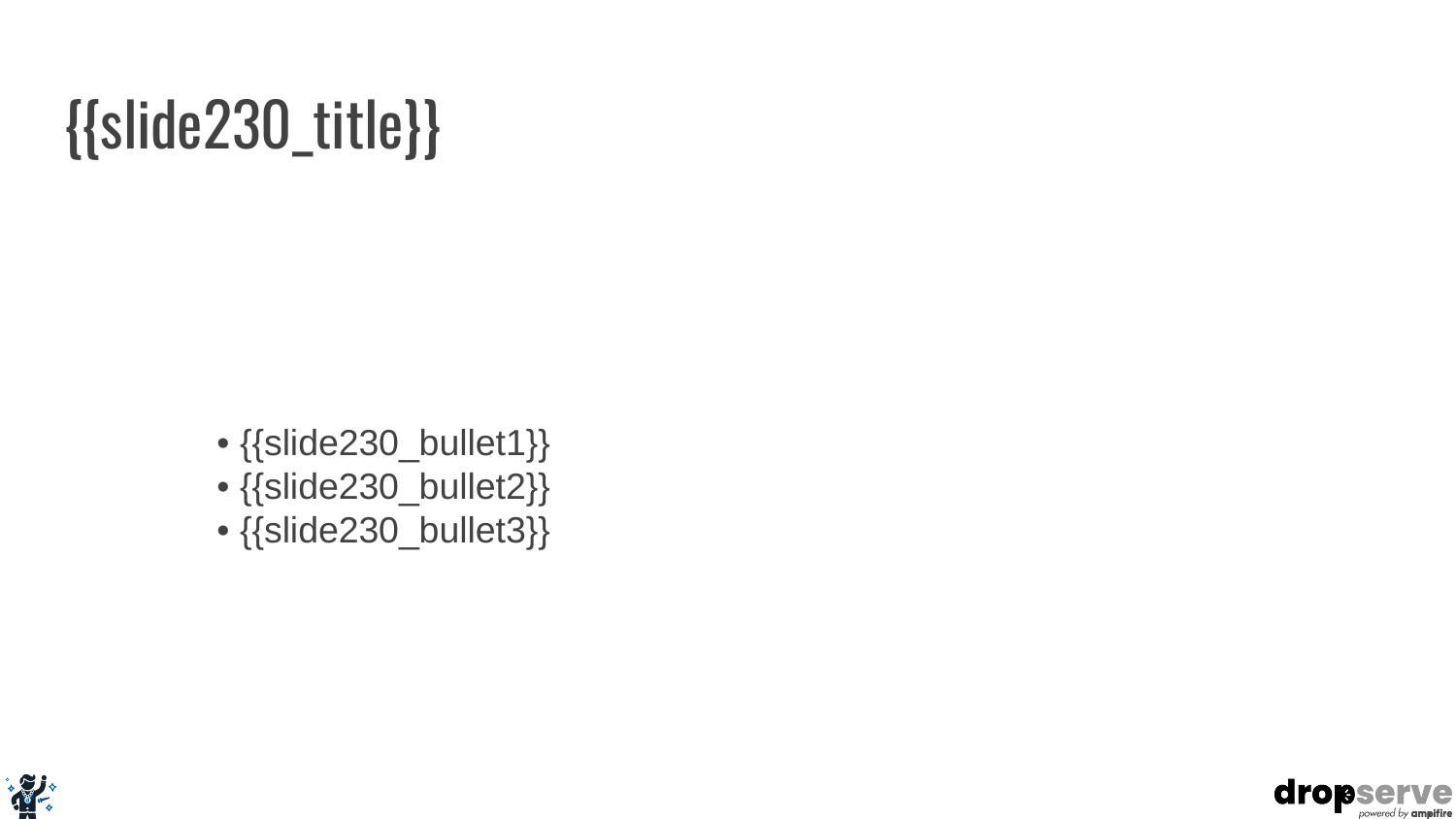

# {{slide230_title}}
• {{slide230_bullet1}}
• {{slide230_bullet2}}
• {{slide230_bullet3}}